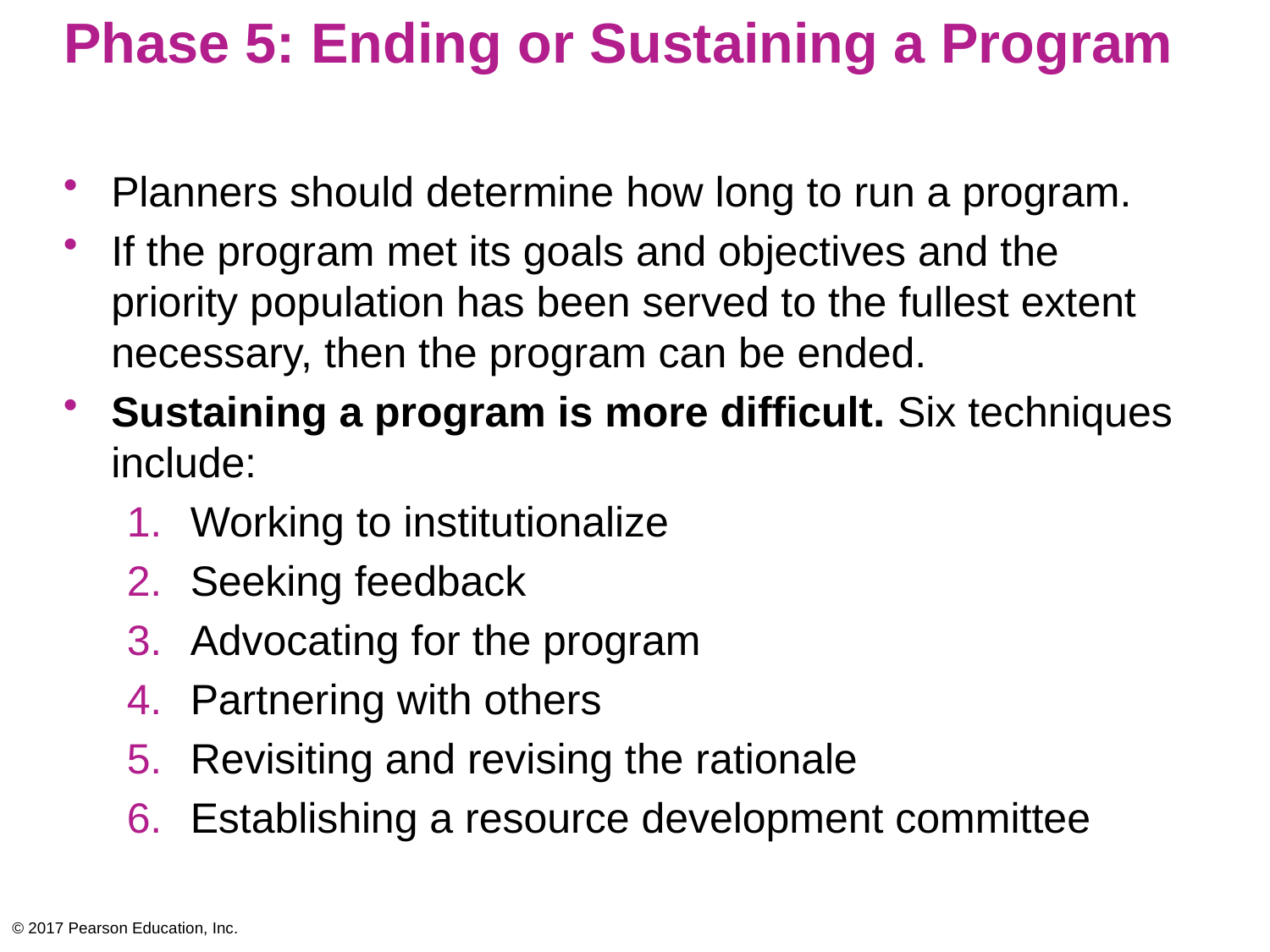

# Phase 5: Ending or Sustaining a Program
Planners should determine how long to run a program.
If the program met its goals and objectives and the priority population has been served to the fullest extent necessary, then the program can be ended.
Sustaining a program is more difficult. Six techniques include:
Working to institutionalize
Seeking feedback
Advocating for the program
Partnering with others
Revisiting and revising the rationale
Establishing a resource development committee
© 2017 Pearson Education, Inc.